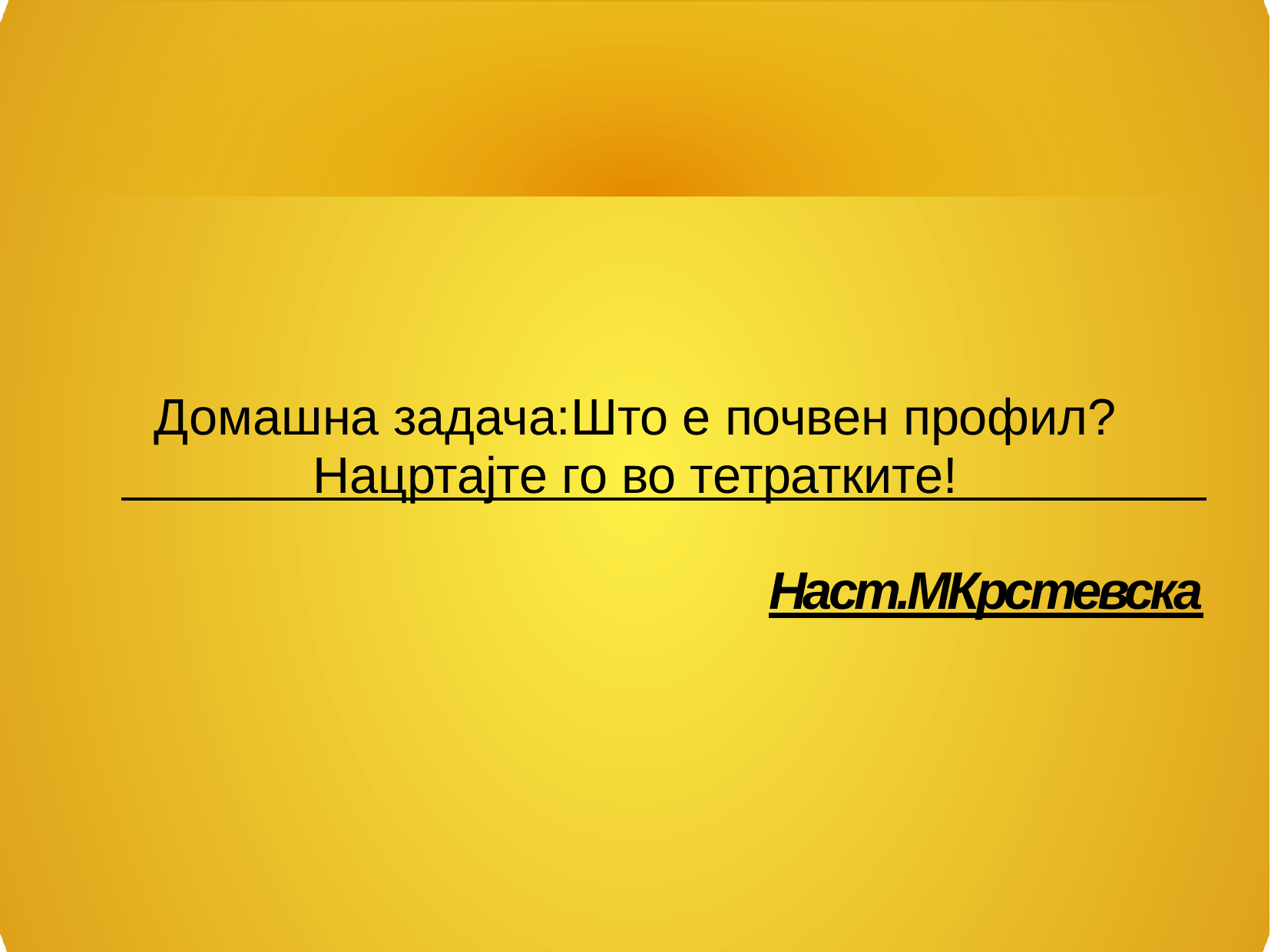

# Домашна задача:Што е почвен профил? Нацртајте го во тетратките!

Наст.МКрстевска